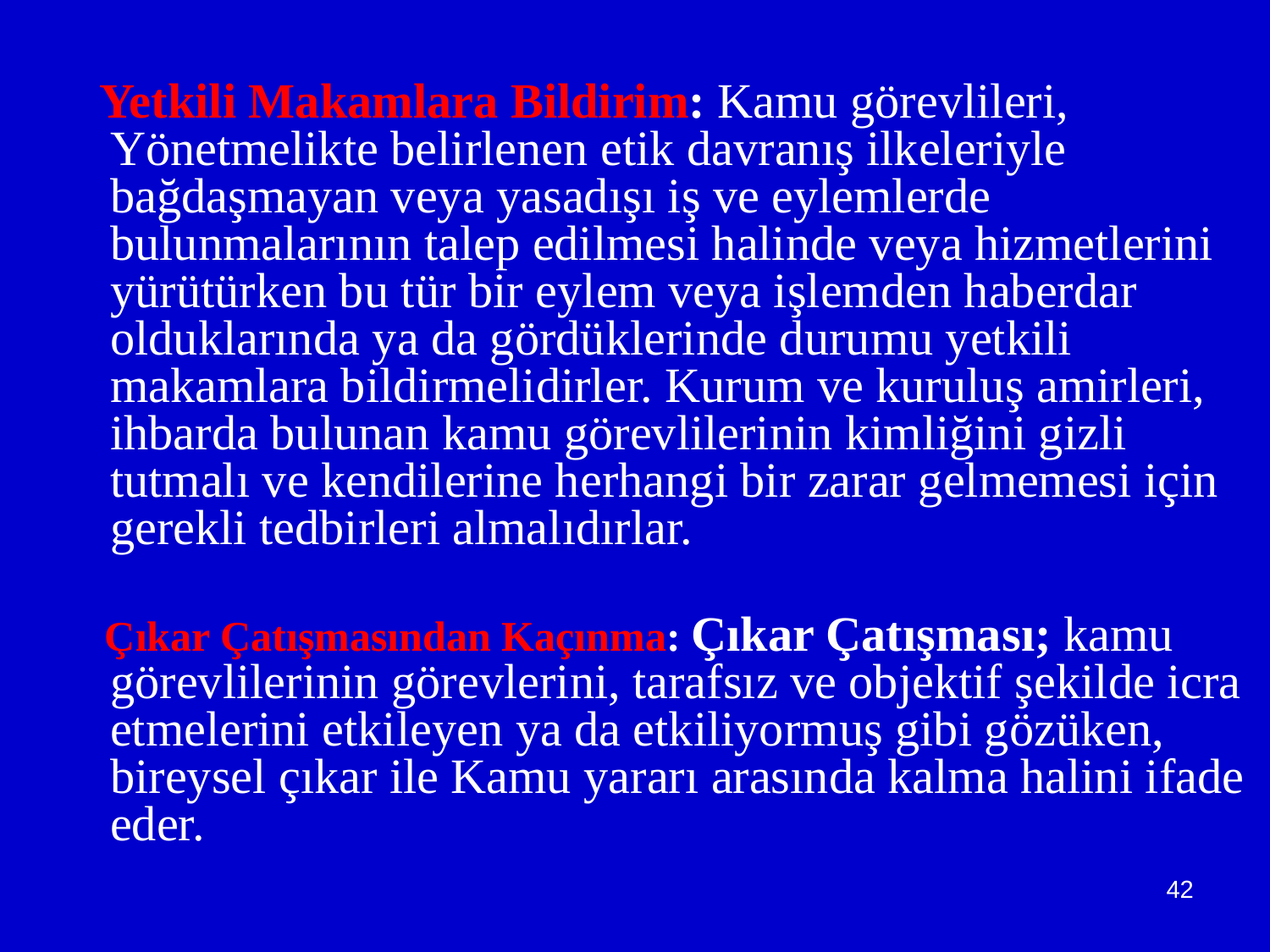

Yetkili Makamlara Bildirim: Kamu görevlileri, Yönetmelikte belirlenen etik davranış ilkeleriyle bağdaşmayan veya yasadışı iş ve eylemlerde bulunmalarının talep edilmesi halinde veya hizmetlerini yürütürken bu tür bir eylem veya işlemden haberdar olduklarında ya da gördüklerinde durumu yetkili makamlara bildirmelidirler. Kurum ve kuruluş amirleri, ihbarda bulunan kamu görevlilerinin kimliğini gizli tutmalı ve kendilerine herhangi bir zarar gelmemesi için gerekli tedbirleri almalıdırlar.

    Çıkar Çatışmasından Kaçınma: Çıkar Çatışması; kamu görevlilerinin görevlerini, tarafsız ve objektif şekilde icra etmelerini etkileyen ya da etkiliyormuş gibi gözüken, bireysel çıkar ile Kamu yararı arasında kalma halini ifade eder.
42